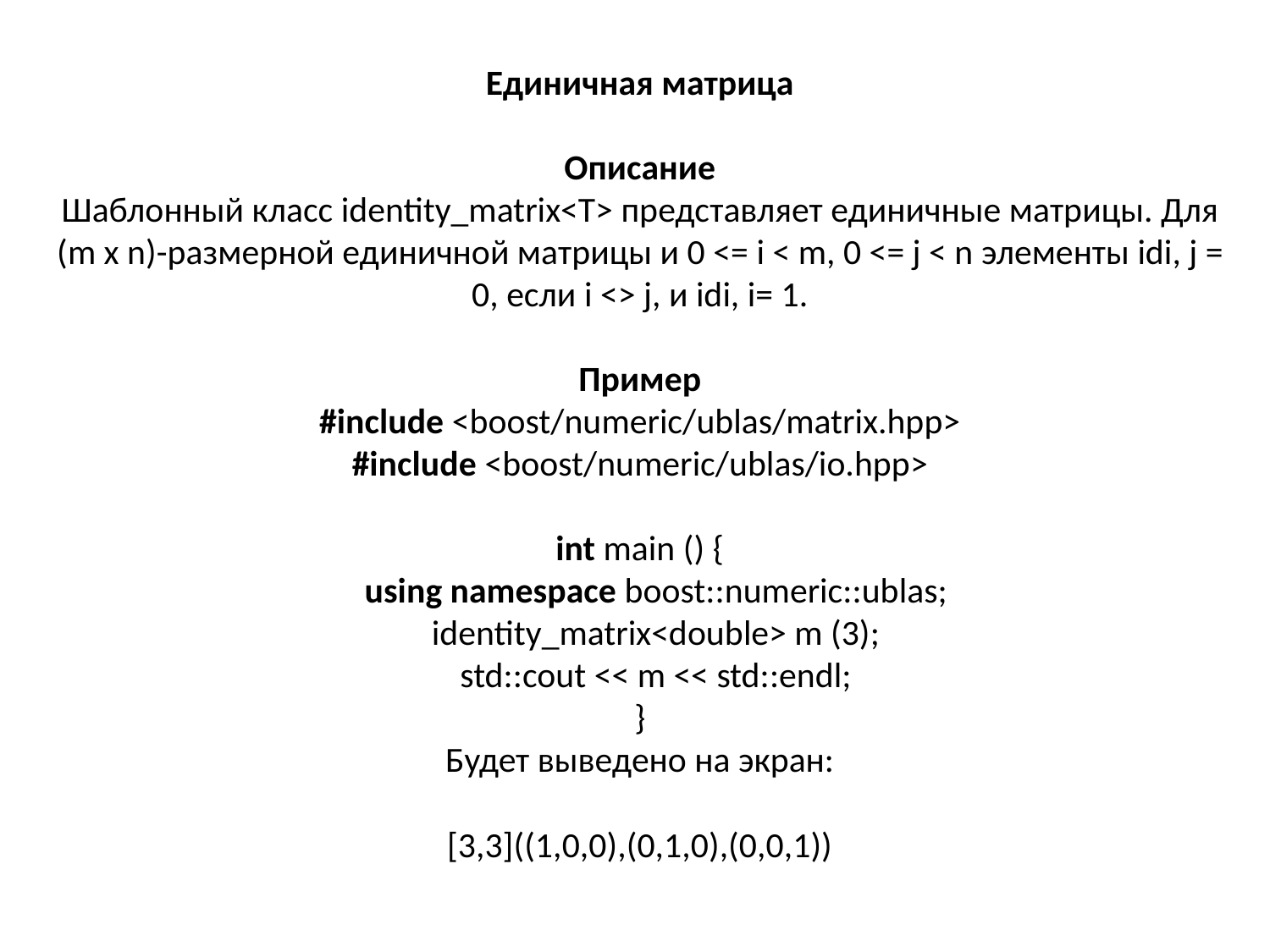

# Единичная матрица Описание Шаблонный класс identity_matrix<T> представляет единичные матрицы. Для (m x n)-размерной единичной матрицы и 0 <= i < m, 0 <= j < n элементы idi, j = 0, если i <> j, и idi, i= 1. Пример #include <boost/numeric/ublas/matrix.hpp> #include <boost/numeric/ublas/io.hpp> int main () { using namespace boost::numeric::ublas; identity_matrix<double> m (3); std::cout << m << std::endl; } Будет выведено на экран: [3,3]((1,0,0),(0,1,0),(0,0,1))